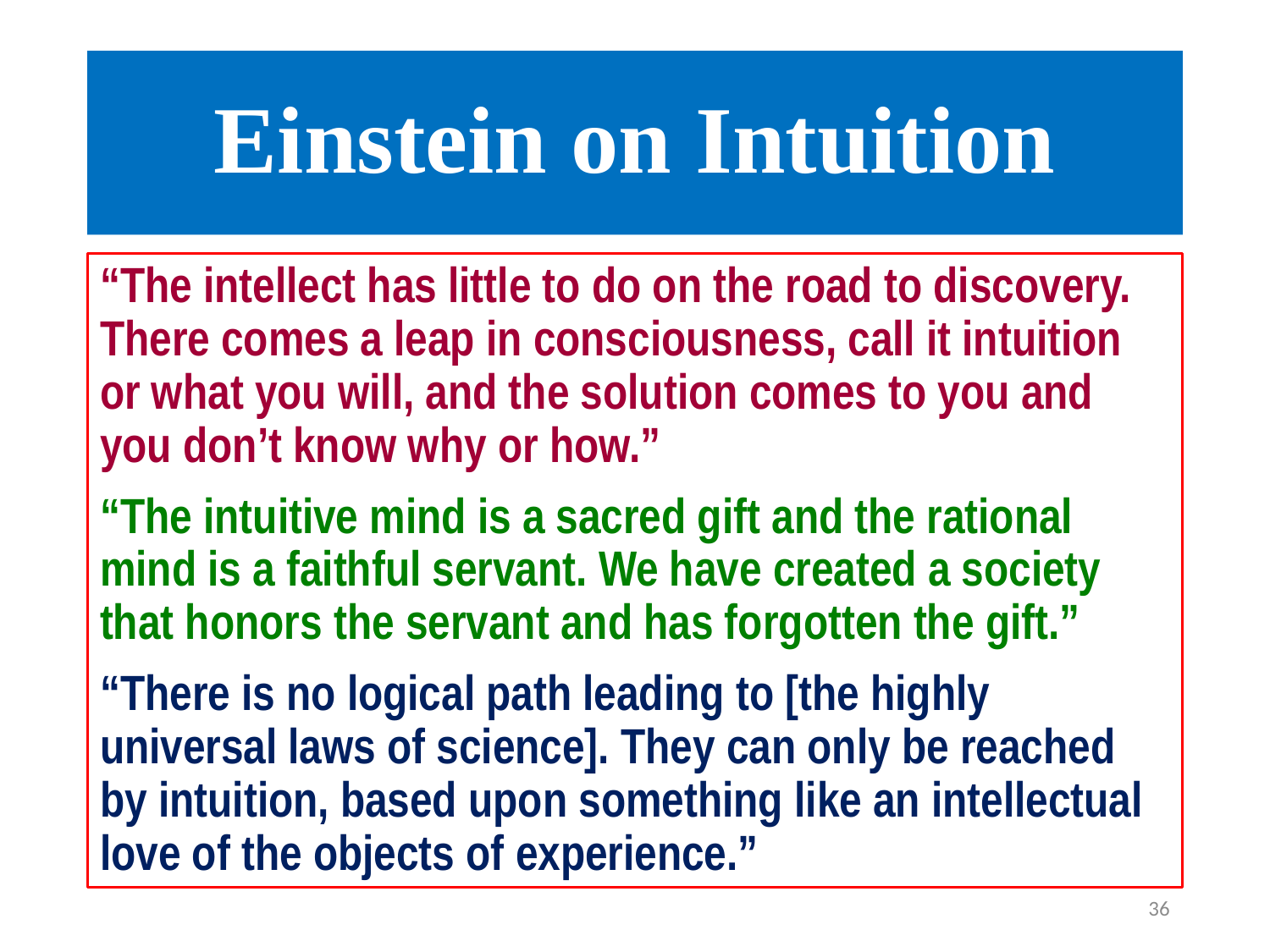

# Einstein on Intuition
“The intellect has little to do on the road to discovery. There comes a leap in consciousness, call it intuition or what you will, and the solution comes to you and you don’t know why or how.”
“The intuitive mind is a sacred gift and the rational mind is a faithful servant. We have created a society that honors the servant and has forgotten the gift.”
“There is no logical path leading to [the highly universal laws of science]. They can only be reached by intuition, based upon something like an intellectual love of the objects of experience.”
36